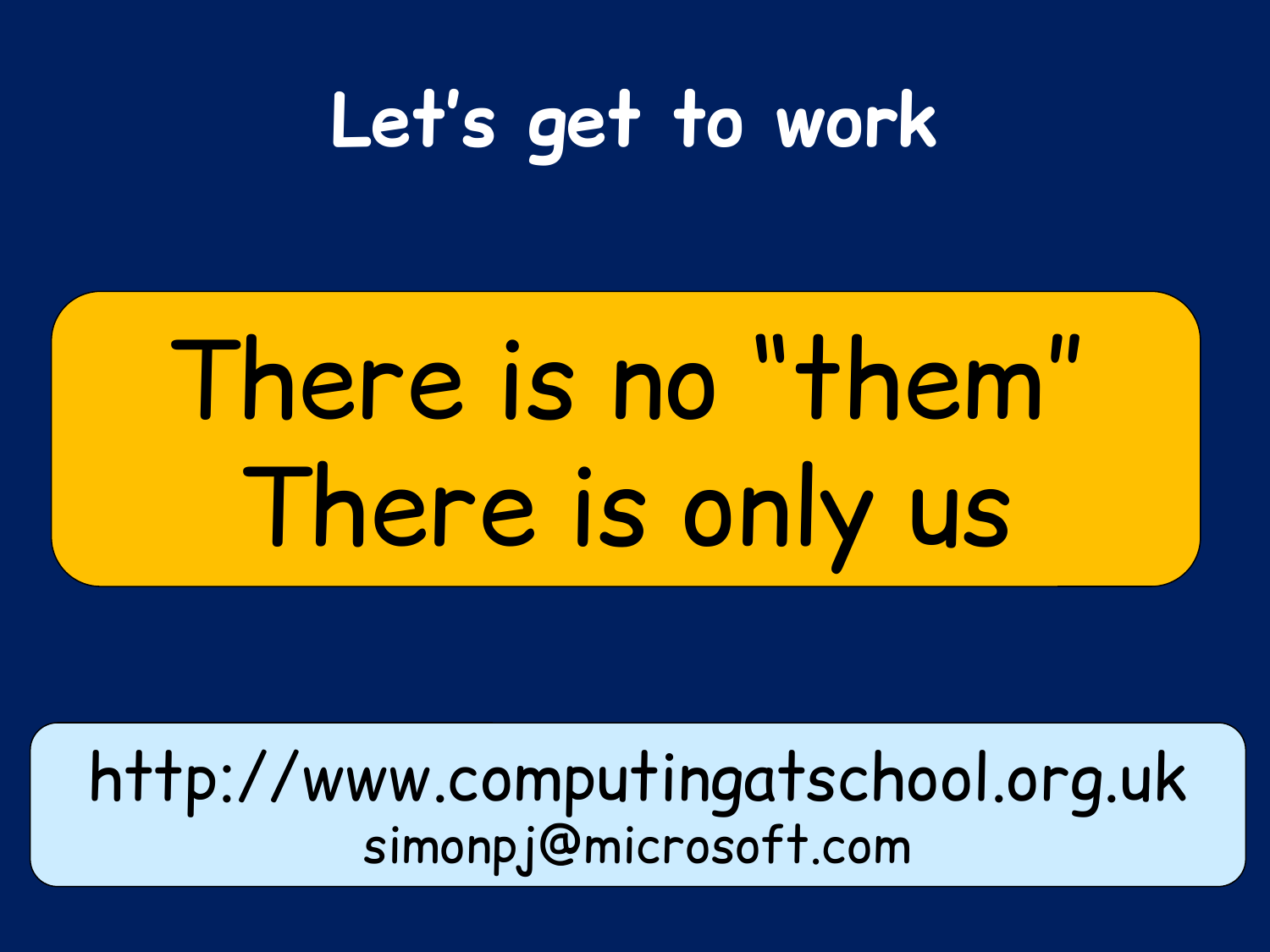

# Let’s get to work
There is no “them”
There is only us
http://www.computingatschool.org.uk
simonpj@microsoft.com